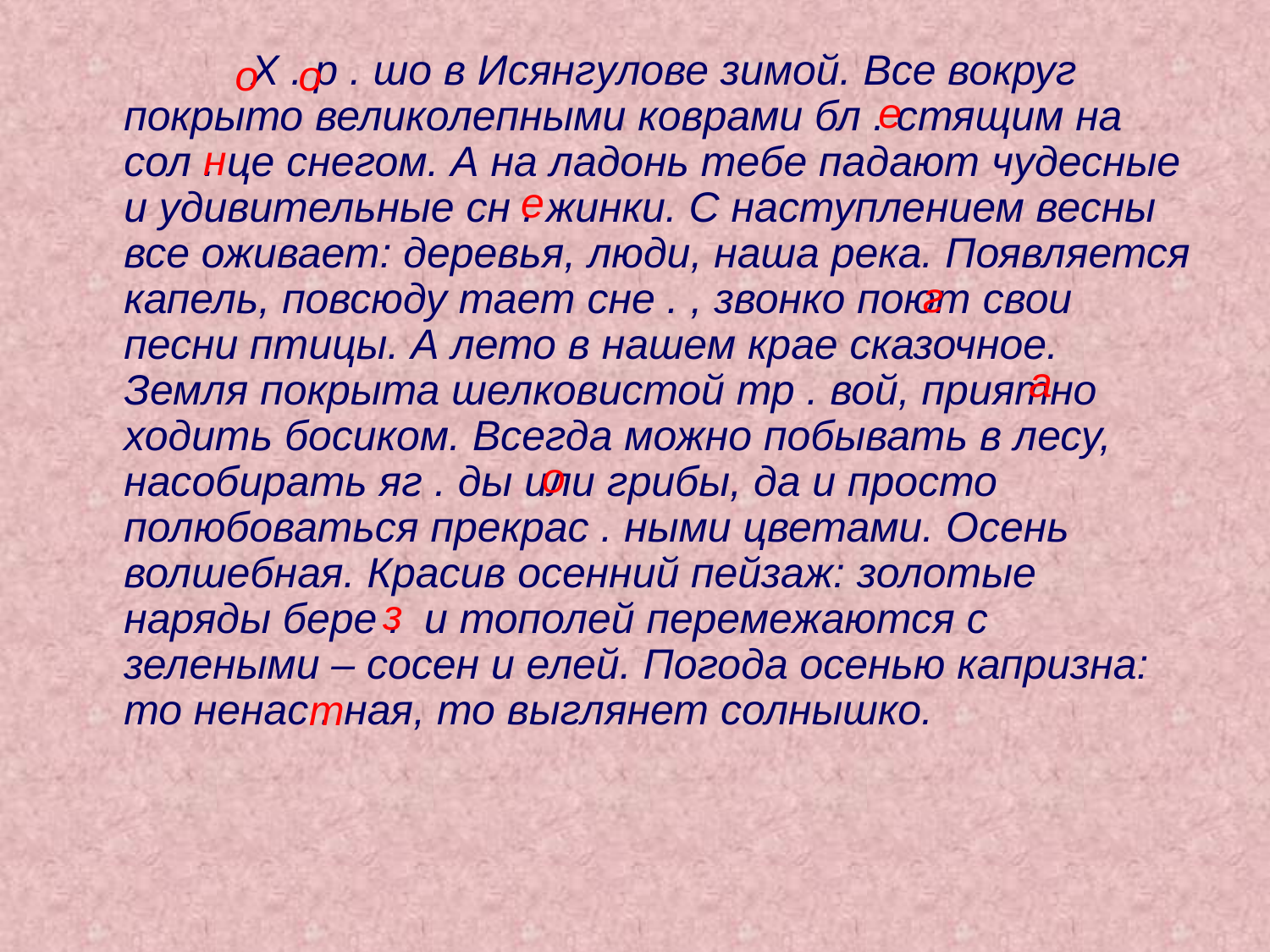

#
		Х . р . шо в Исянгулове зимой. Все вокруг покрыто великолепными коврами бл . стящим на сол . це снегом. А на ладонь тебе падают чудесные и удивительные сн . жинки. С наступлением весны все оживает: деревья, люди, наша река. Появляется капель, повсюду тает сне . , звонко поют свои песни птицы. А лето в нашем крае сказочное. Земля покрыта шелковистой тр . вой, приятно ходить босиком. Всегда можно побывать в лесу, насобирать яг . ды или грибы, да и просто полюбоваться прекрас . ными цветами. Осень волшебная. Красив осенний пейзаж: золотые наряды бере .  и тополей перемежаются с зелеными – сосен и елей. Погода осенью капризна: то ненас . ная, то выглянет солнышко.
о
о
е
н
е
г
а
о
з
т